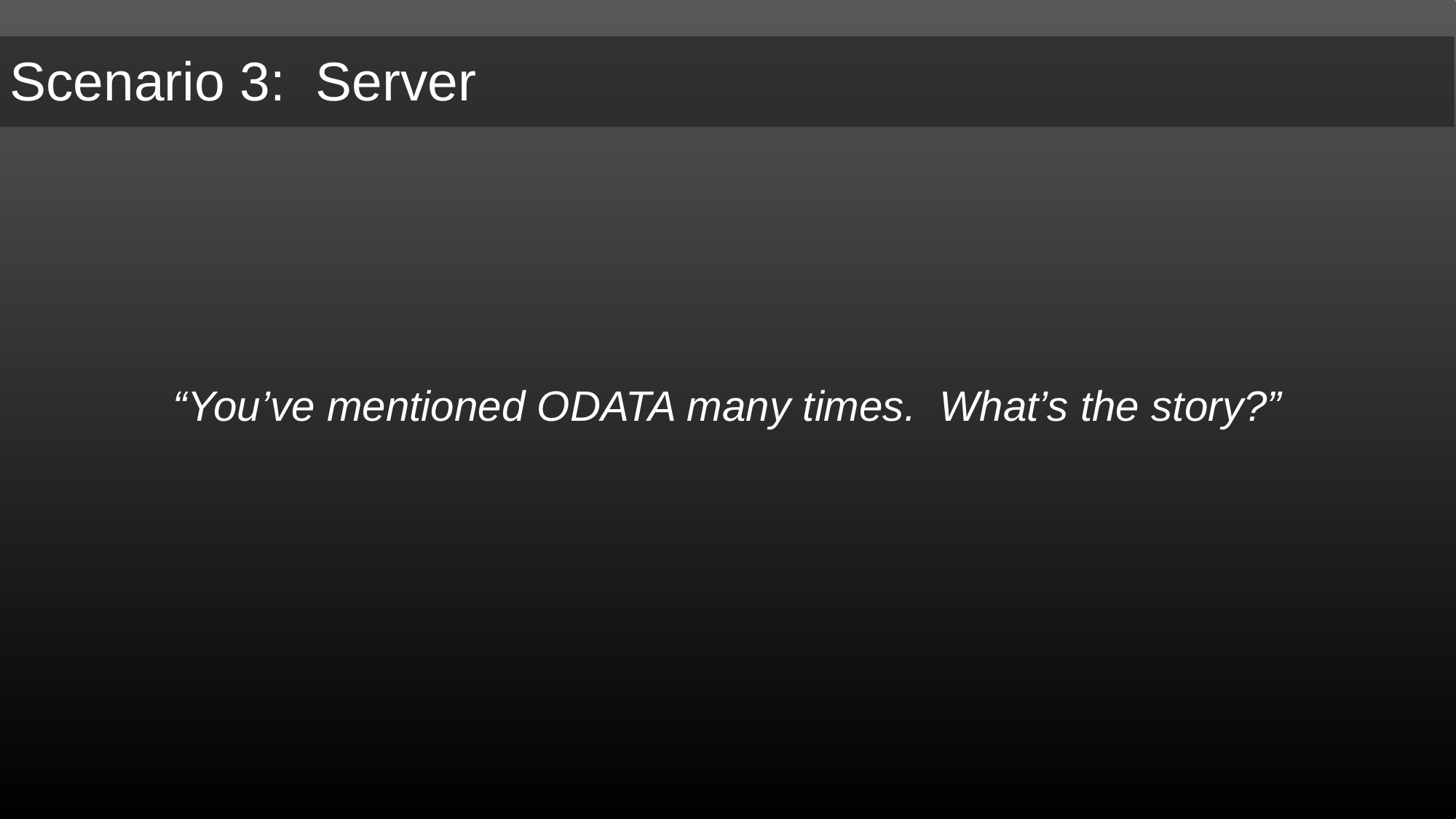

“You’ve mentioned ODATA many times.  What’s the story?”